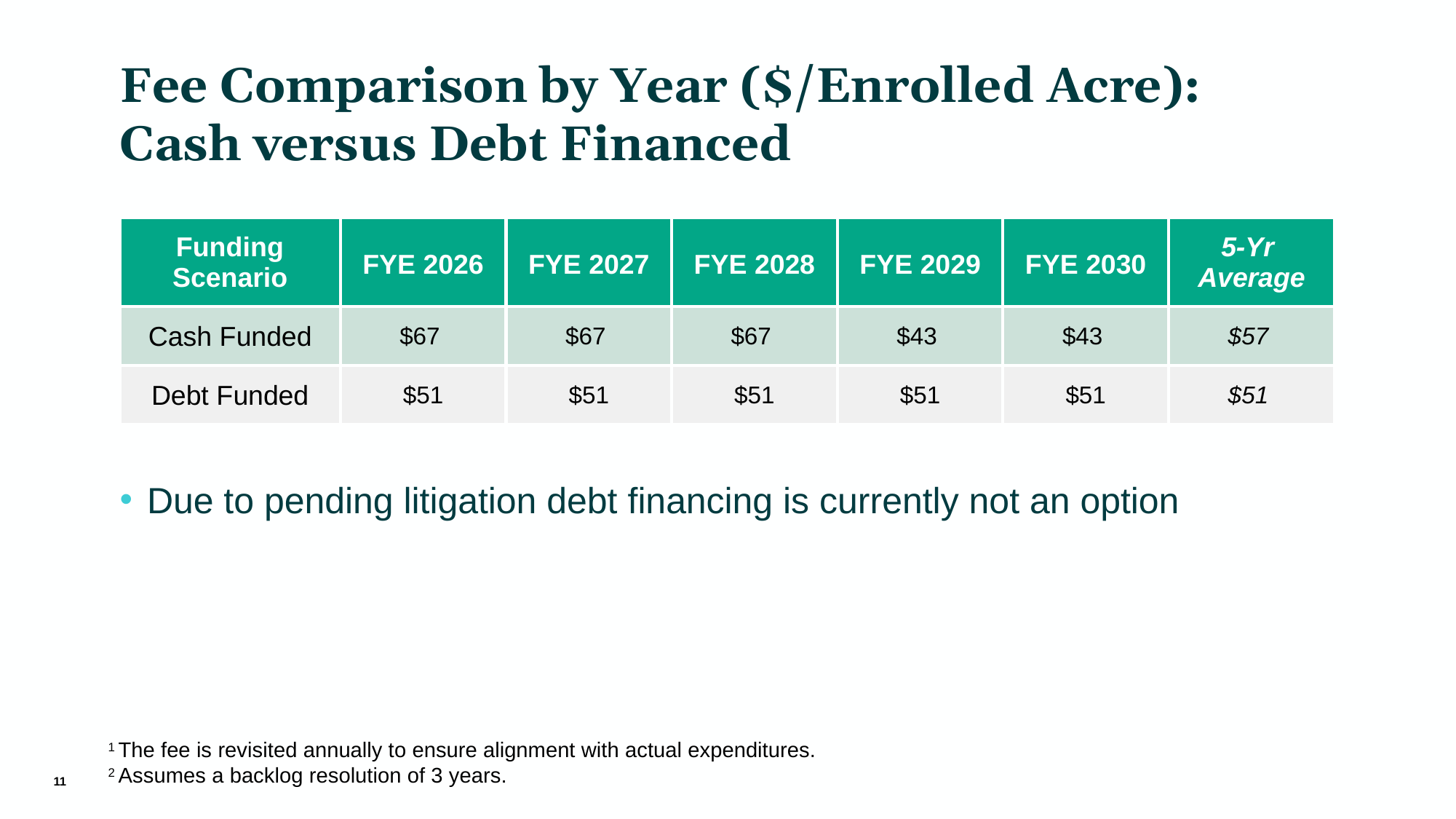

# Fee Comparison by Year ($/Enrolled Acre): Cash versus Debt Financed
| Funding Scenario | FYE 2026 | FYE 2027 | FYE 2028 | FYE 2029 | FYE 2030 | 5-Yr Average |
| --- | --- | --- | --- | --- | --- | --- |
| Cash Funded | $67 | $67 | $67 | $43 | $43 | $57 |
| Debt Funded | $51 | $51 | $51 | $51 | $51 | $51 |
Due to pending litigation debt financing is currently not an option
1 The fee is revisited annually to ensure alignment with actual expenditures.
2 Assumes a backlog resolution of 3 years.

11